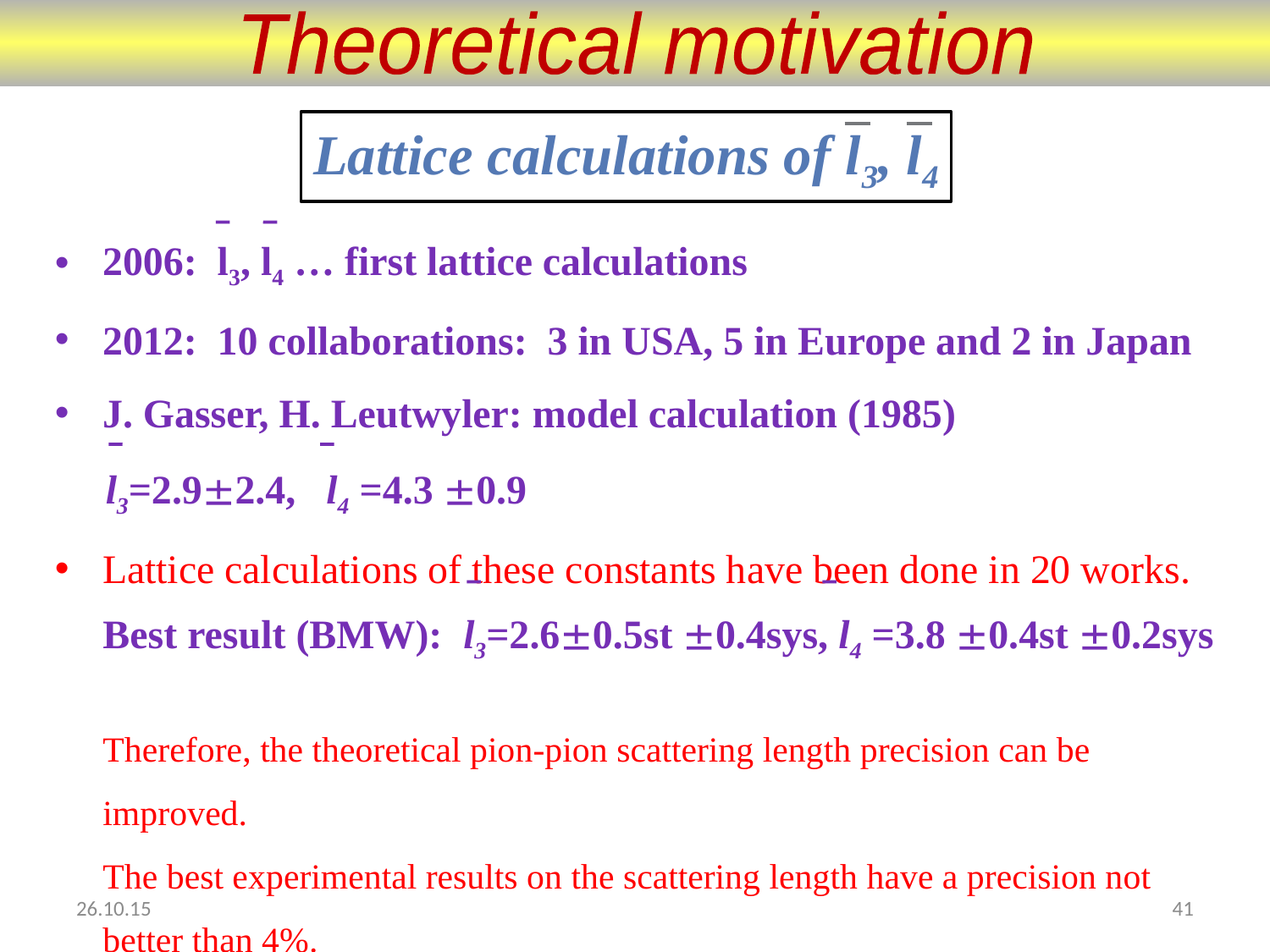

Theoretical motivation
Lattice calculations of l3, l4
2006:  l3, l4 … first lattice calculations
2012:  10 collaborations:  3 in USA, 5 in Europe and 2 in Japan
J. Gasser, H. Leutwyler: model calculation (1985)
     l3=2.9±2.4,   l4 =4.3 ±0.9
Lattice calculations of these constants have been done in 20 works.
Best result (BMW):  l3=2.6±0.5st ±0.4sys, l4 =3.8 ±0.4st ±0.2sys

Therefore, the theoretical pion-pion scattering length precision can be improved.
The best experimental results on the scattering length have a precision not better than 4%.

26.10.15
41